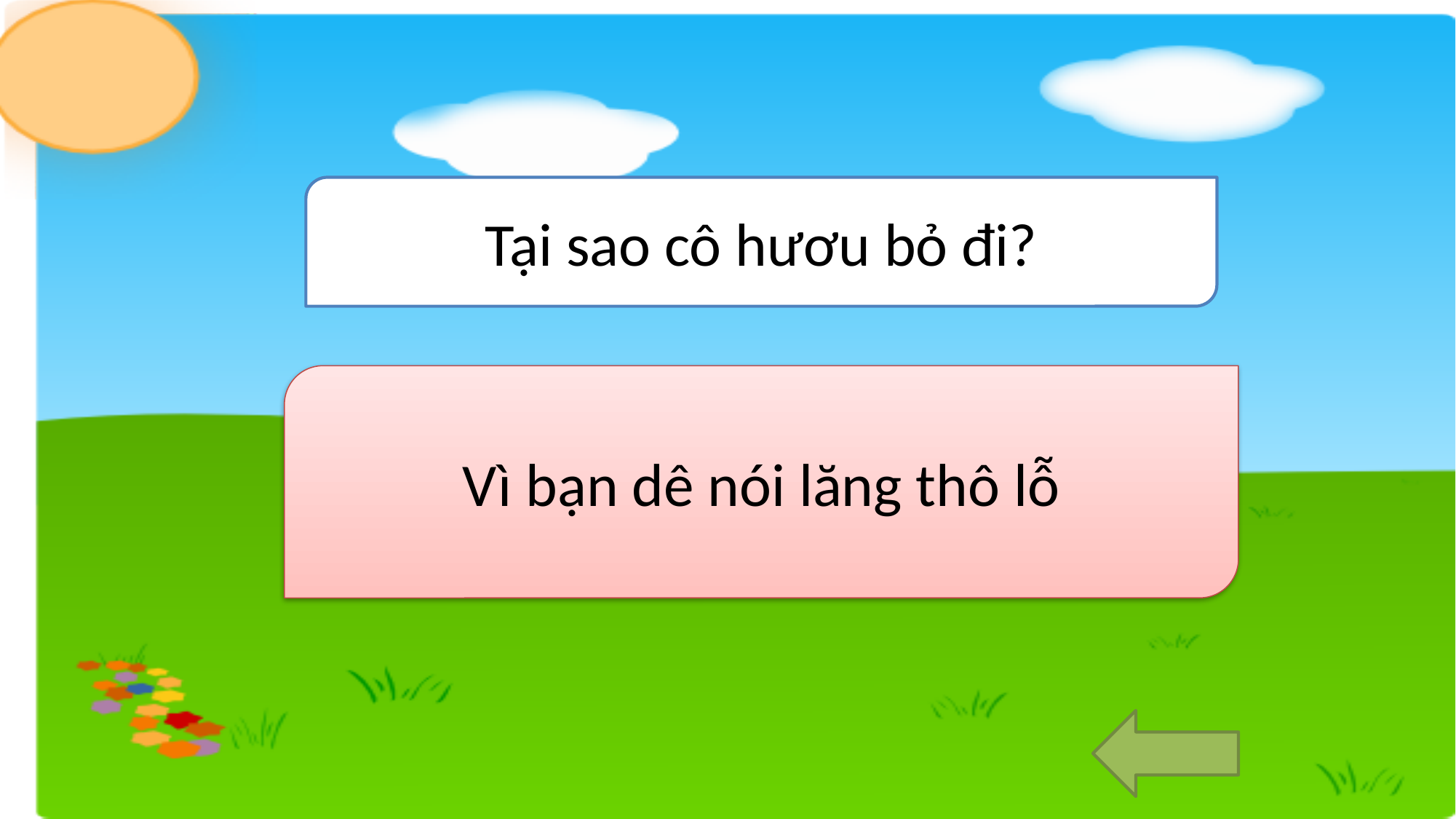

Tại sao cô hươu bỏ đi?
Vì bạn dê nói lăng thô lỗ